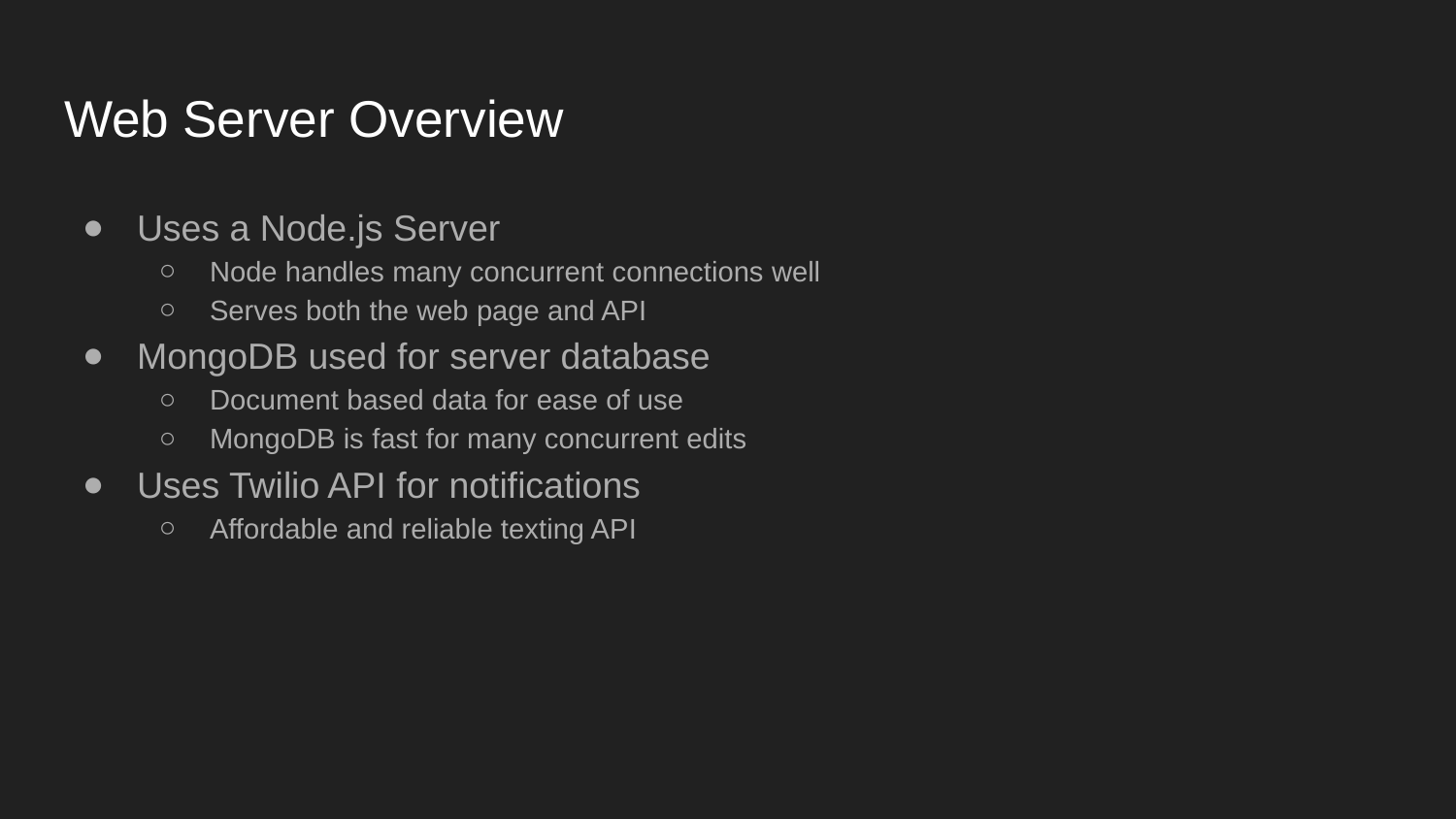

# Web Server Overview
Uses a Node.js Server
Node handles many concurrent connections well
Serves both the web page and API
MongoDB used for server database
Document based data for ease of use
MongoDB is fast for many concurrent edits
Uses Twilio API for notifications
Affordable and reliable texting API